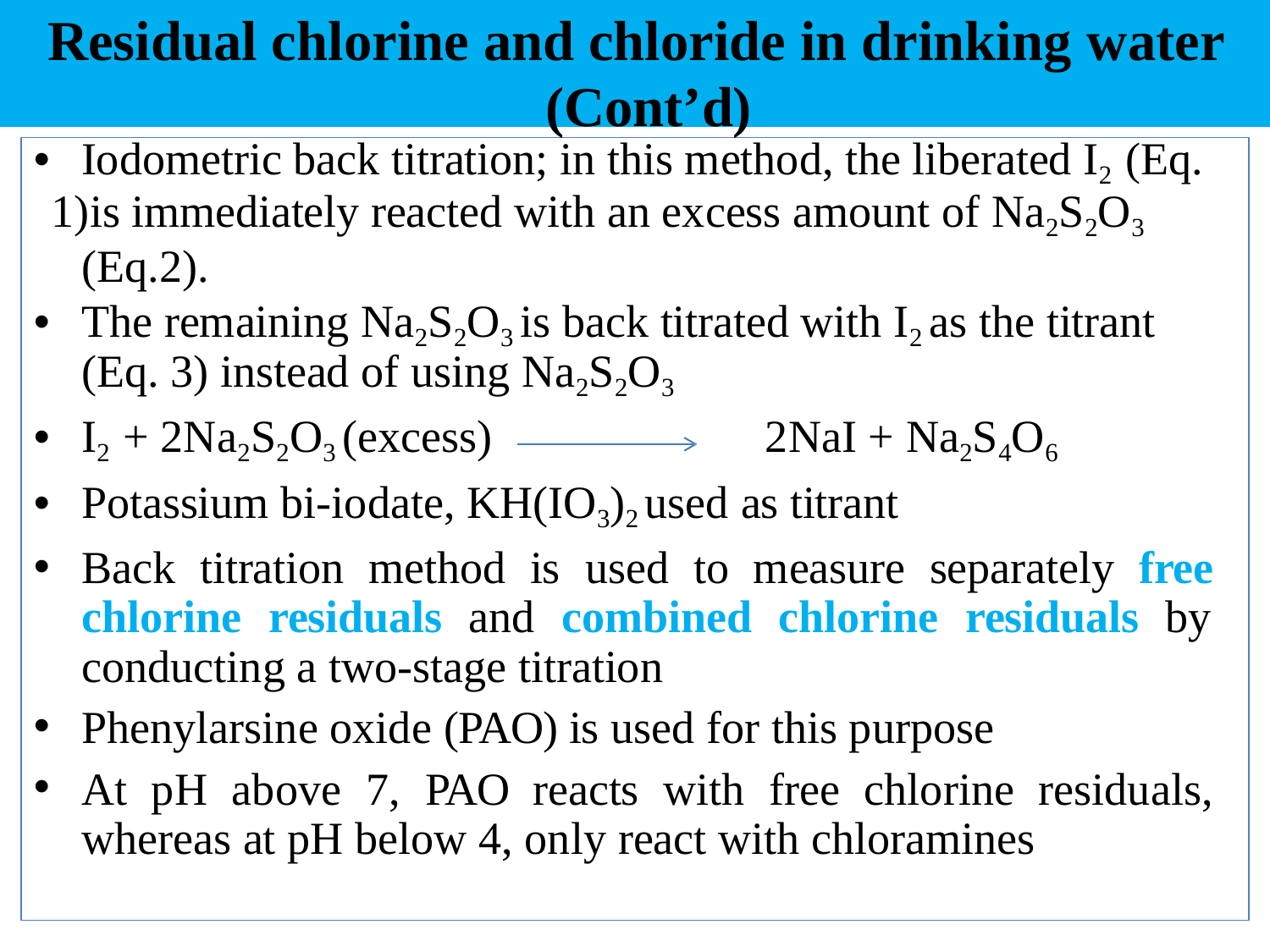

# Residual chlorine and chloride in drinking water  (Cont’d)
Iodometric back titration; in this method, the liberated I2 (Eq.
is immediately reacted with an excess amount of Na2S2O3  (Eq.2).
The remaining Na2S2O3 is back titrated with I2 as the titrant  (Eq. 3) instead of using Na2S2O3
I2  + 2Na2S2O3 (excess)	2NaI + Na2S4O6
Potassium bi-iodate, KH(IO3)2 used as titrant
Back titration method is used to measure separately free  chlorine residuals and combined chlorine residuals by  conducting a two-stage titration
Phenylarsine oxide (PAO) is used for this purpose
At pH above 7, PAO reacts with free chlorine residuals,  whereas at pH below 4, only react with chloramines